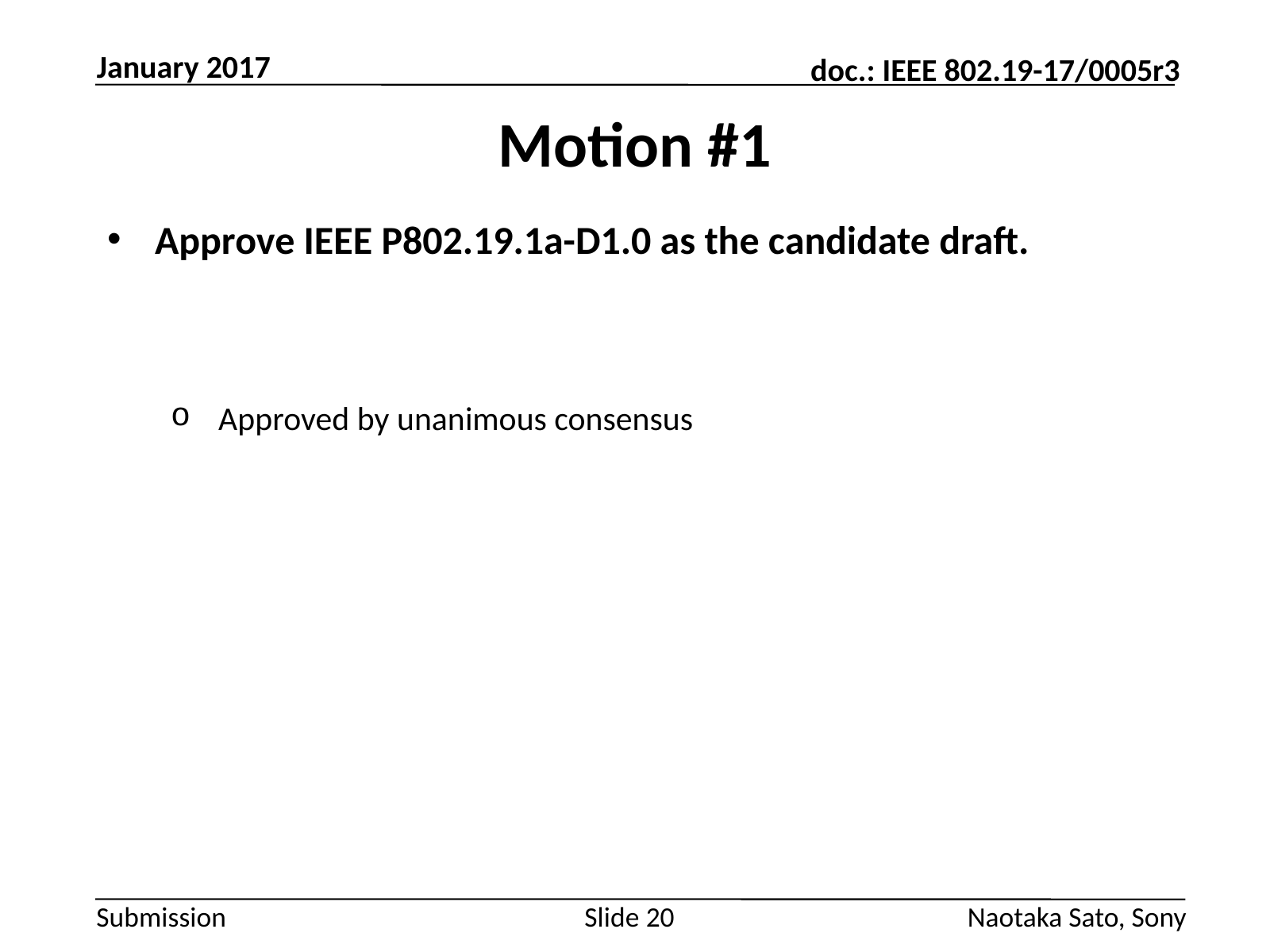

January 2017
# Motion #1
Approve IEEE P802.19.1a-D1.0 as the candidate draft.

Approved by unanimous consensus
Slide 20
Naotaka Sato, Sony